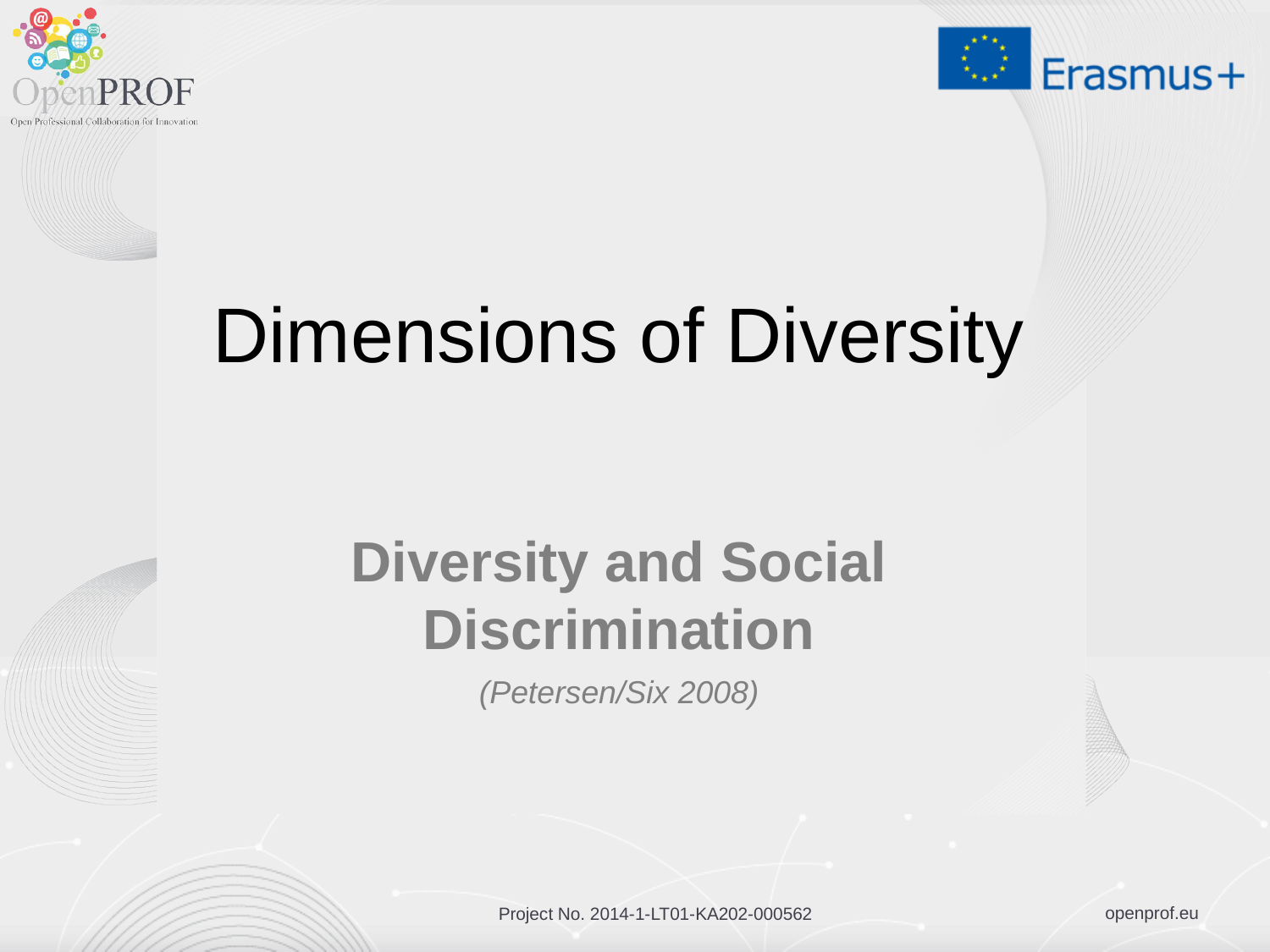

# Dimensions of Diversity
Diversity and Social Discrimination
(Petersen/Six 2008)